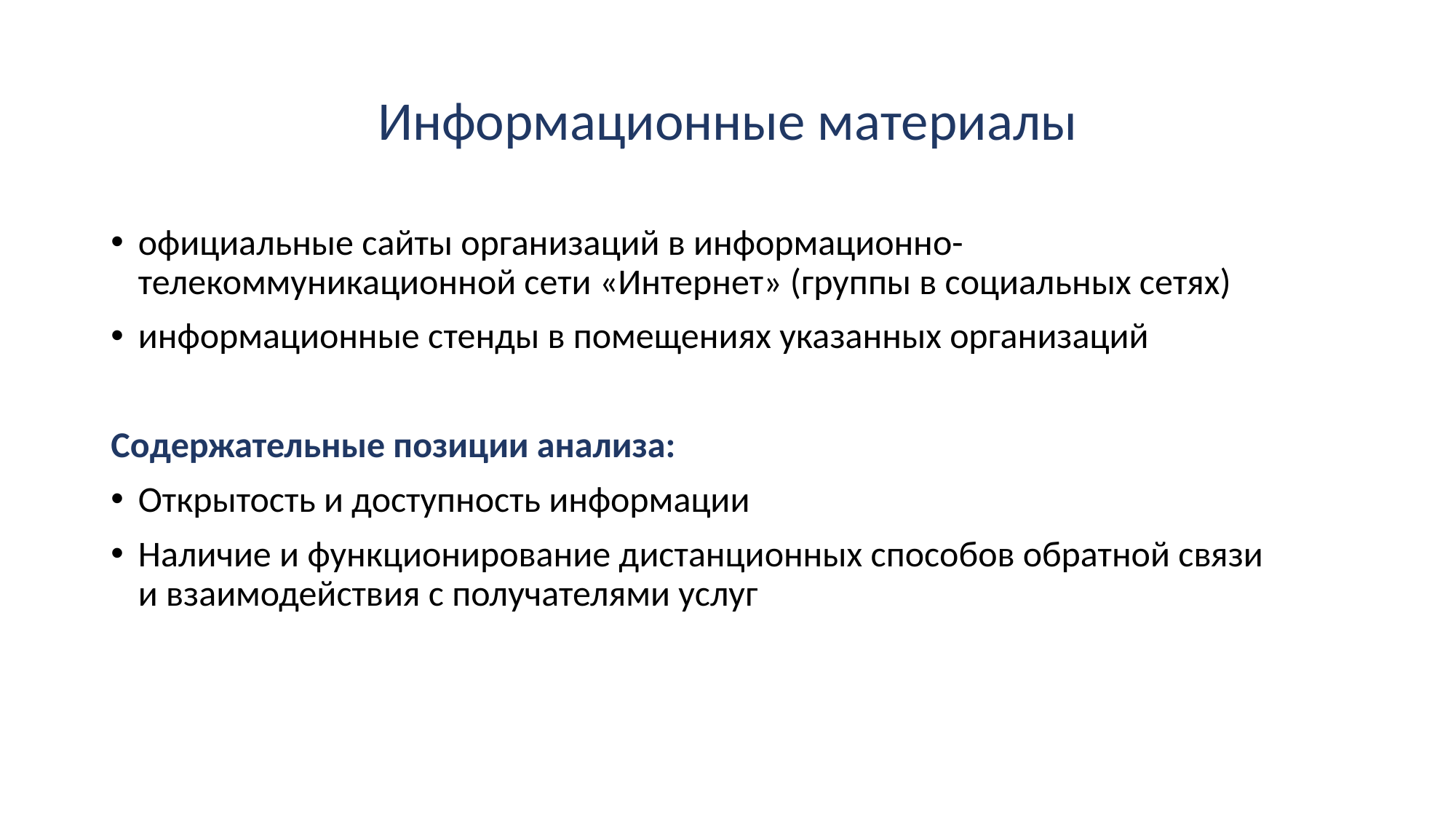

# Информационные материалы
официальные сайты организаций в информационно-телекоммуникационной сети «Интернет» (группы в социальных сетях)
информационные стенды в помещениях указанных организаций

Содержательные позиции анализа:
Открытость и доступность информации
Наличие и функционирование дистанционных способов обратной связи и взаимодействия с получателями услуг